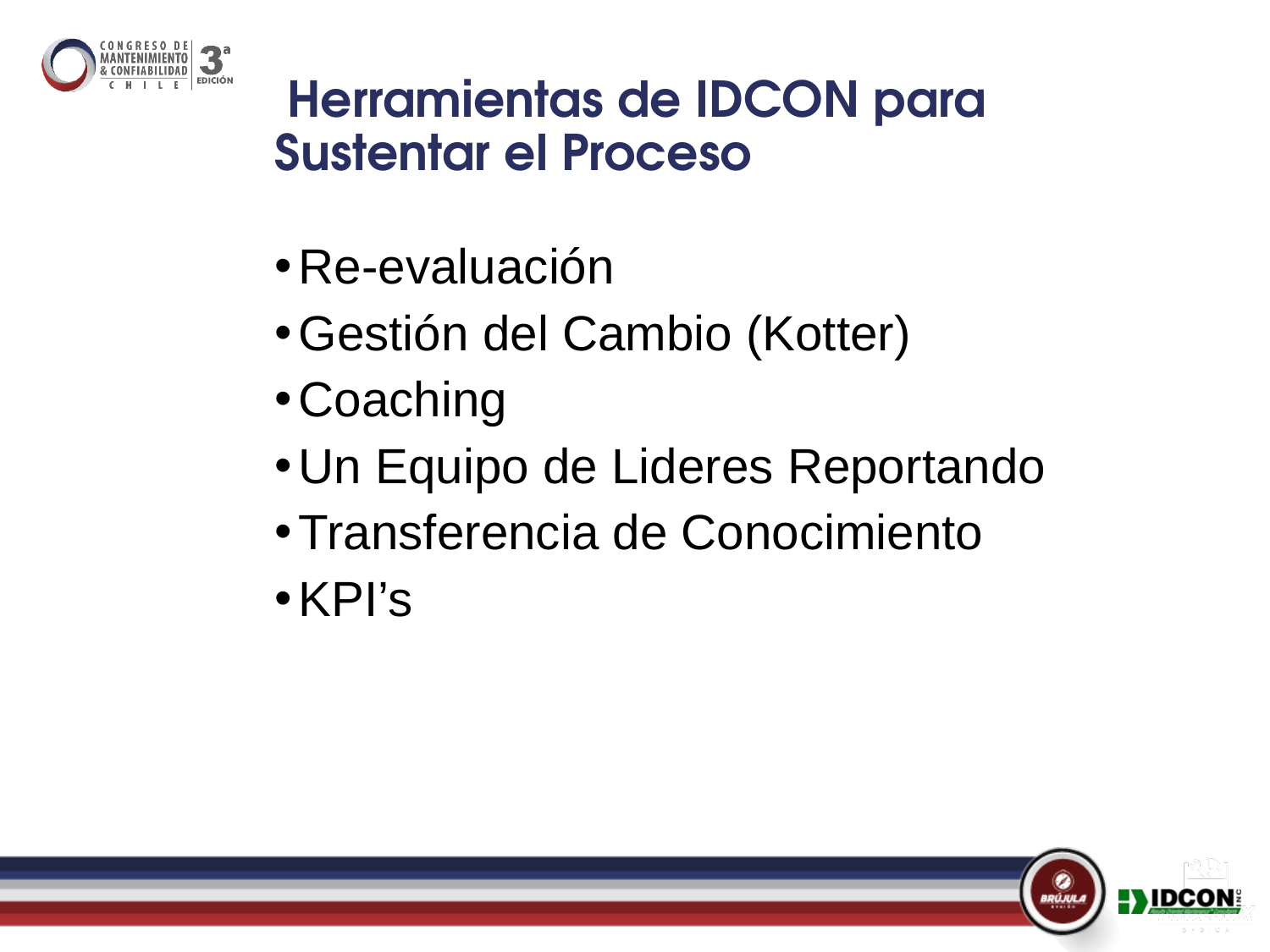

# Herramientas de IDCON para Sustentar el Proceso
Re-evaluación
Gestión del Cambio (Kotter)
Coaching
Un Equipo de Lideres Reportando
Transferencia de Conocimiento
KPI’s